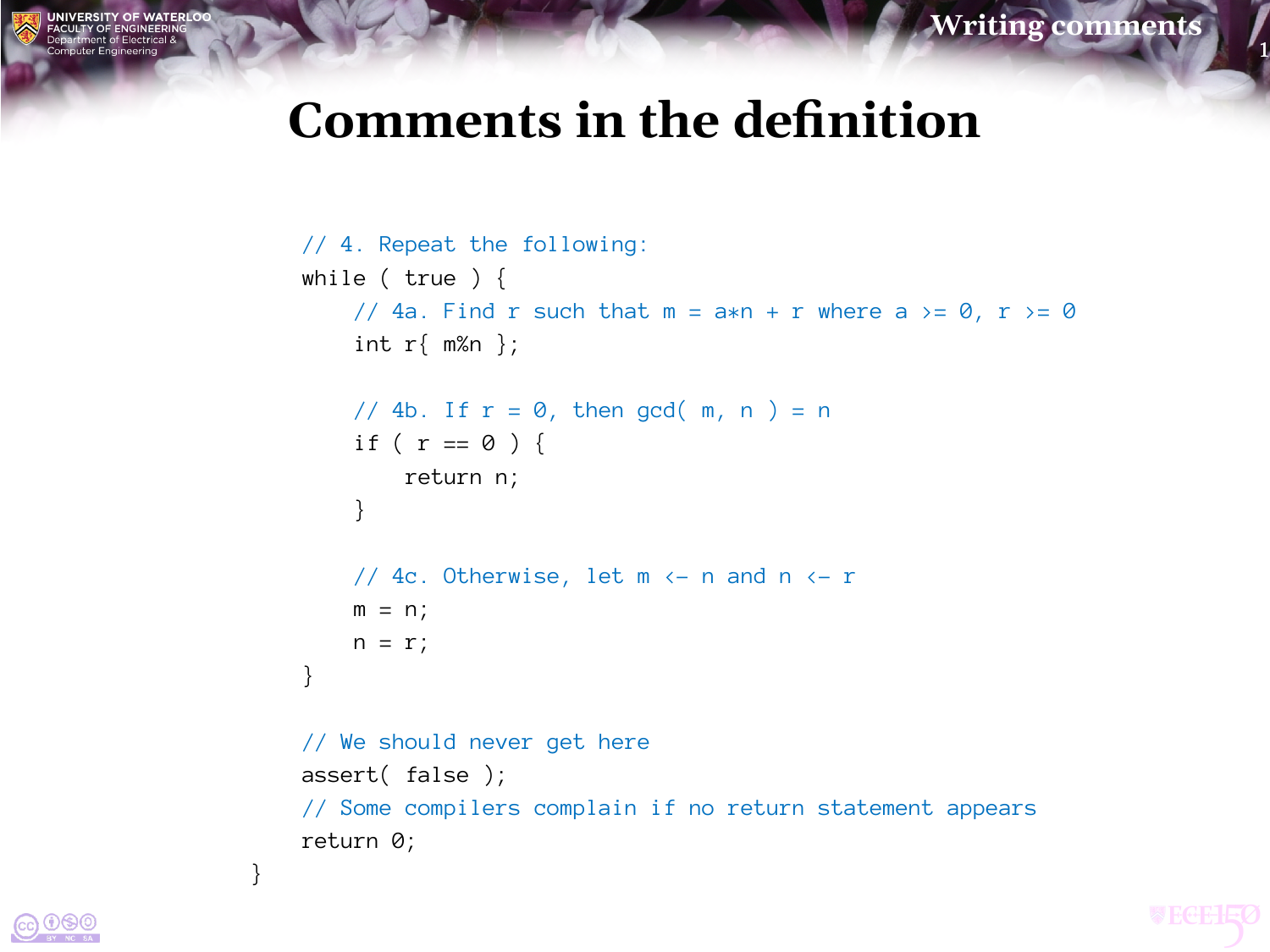

# Comments in the definition
    // 4. Repeat the following:
    while ( true ) {
        // 4a. Find r such that m = a*n + r where a >= 0, r >= 0
        int r{ m%n };

        // 4b. If r = 0, then gcd( m, n ) = n
        if ( r == 0 ) {
            return n;
        }

        // 4c. Otherwise, let m <- n and n <- r
        m = n;
        n = r;
    }

    // We should never get here
    assert( false );
    // Some compilers complain if no return statement appears
    return 0;
}